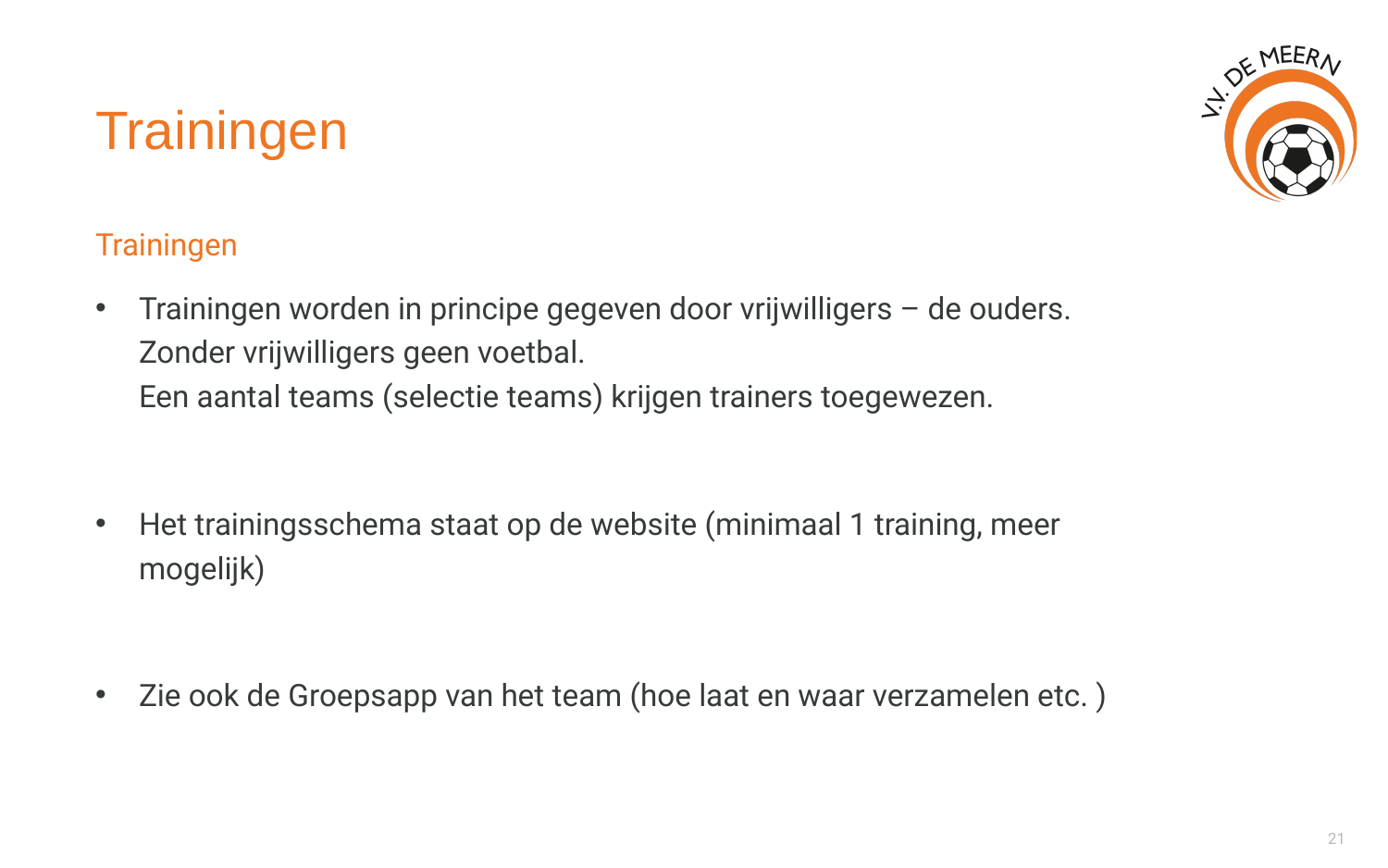

# Trainingen
Trainingen
Trainingen worden in principe gegeven door vrijwilligers – de ouders.
Zonder vrijwilligers geen voetbal.
Een aantal teams (selectie teams) krijgen trainers toegewezen.

Het trainingsschema staat op de website (minimaal 1 training, meer mogelijk)

Zie ook de Groepsapp van het team (hoe laat en waar verzamelen etc. )

21